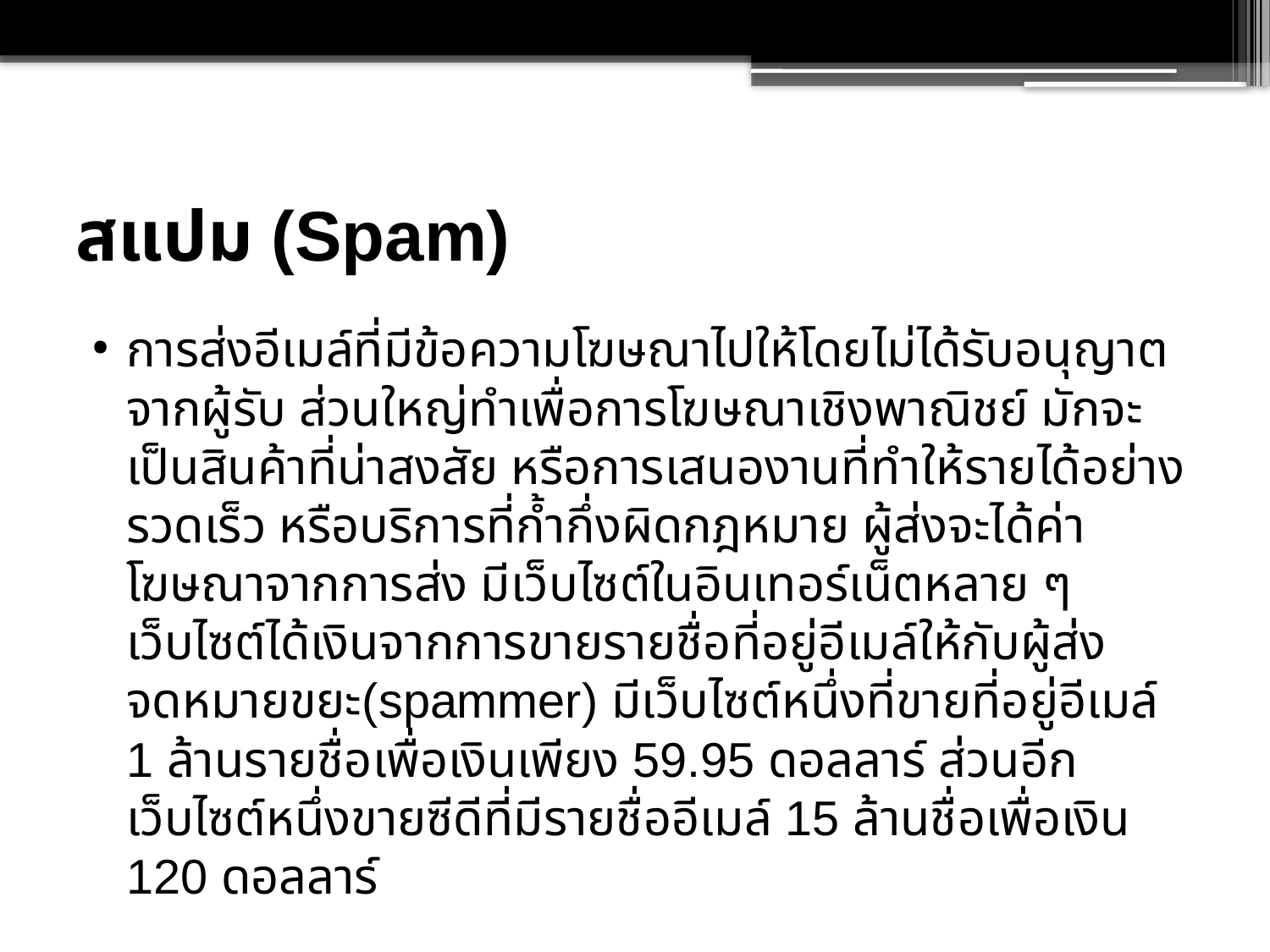

# สแปม (Spam)
การส่งอีเมล์ที่มีข้อความโฆษณาไปให้โดยไม่ได้รับอนุญาตจากผู้รับ ส่วนใหญ่ทำเพื่อการโฆษณาเชิงพาณิชย์ มักจะเป็นสินค้าที่น่าสงสัย หรือการเสนองานที่ทำให้รายได้อย่างรวดเร็ว หรือบริการที่ก้ำกึ่งผิดกฎหมาย ผู้ส่งจะได้ค่าโฆษณาจากการส่ง มีเว็บไซต์ในอินเทอร์เน็ตหลาย ๆ เว็บไซต์ได้เงินจากการขายรายชื่อที่อยู่อีเมล์ให้กับผู้ส่งจดหมายขยะ(spammer) มีเว็บไซต์หนึ่งที่ขายที่อยู่อีเมล์ 1 ล้านรายชื่อเพื่อเงินเพียง 59.95 ดอลลาร์ ส่วนอีกเว็บไซต์หนึ่งขายซีดีที่มีรายชื่ออีเมล์ 15 ล้านชื่อเพื่อเงิน 120 ดอลลาร์